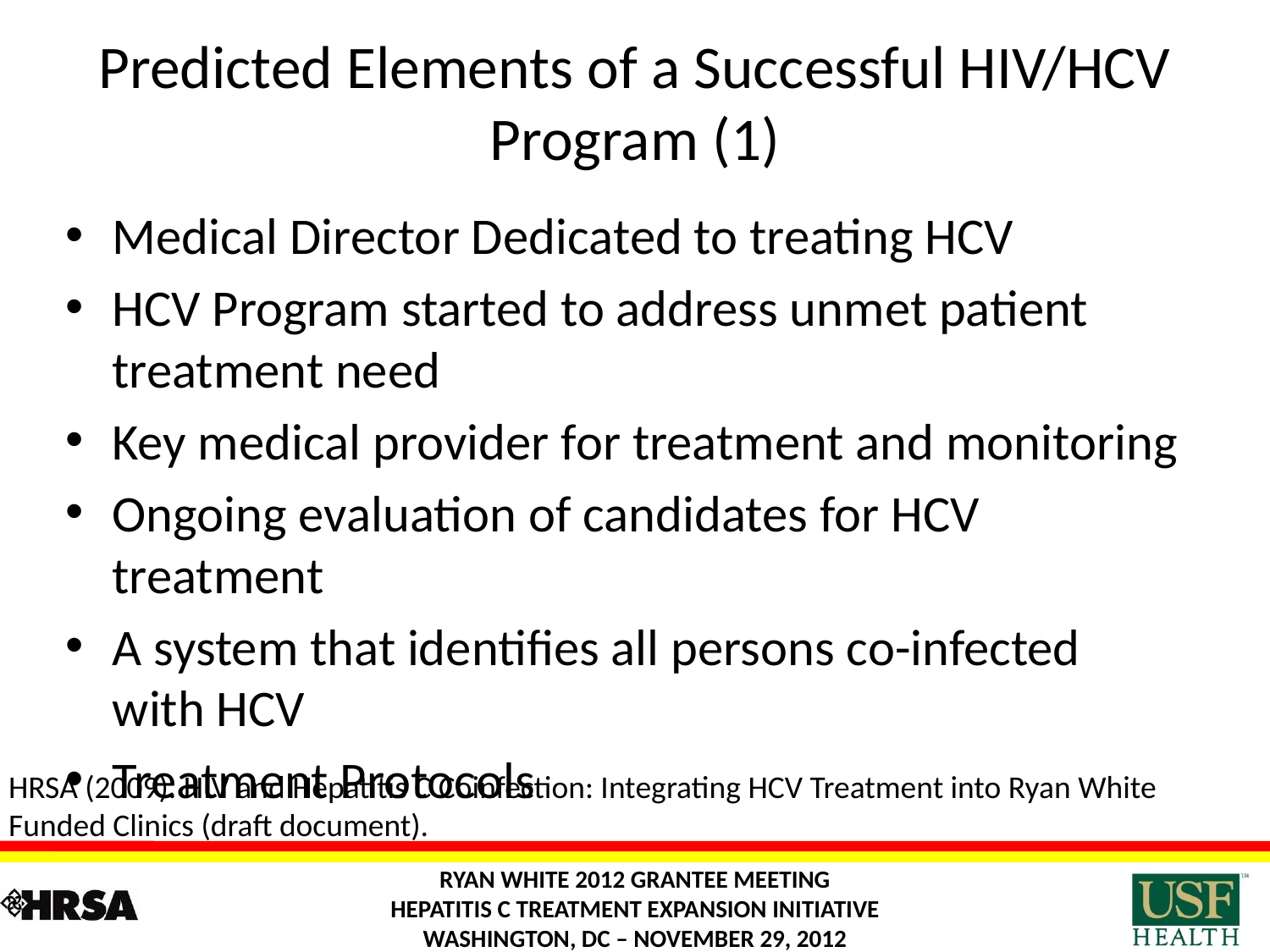

# Predicted Elements of a Successful HIV/HCV Program (1)
Medical Director Dedicated to treating HCV
HCV Program started to address unmet patient treatment need
Key medical provider for treatment and monitoring
Ongoing evaluation of candidates for HCV treatment
A system that identifies all persons co-infected with HCV
Treatment Protocols

HRSA (2009). HIV and Hepatitis C Coinfection: Integrating HCV Treatment into Ryan White Funded Clinics (draft document).